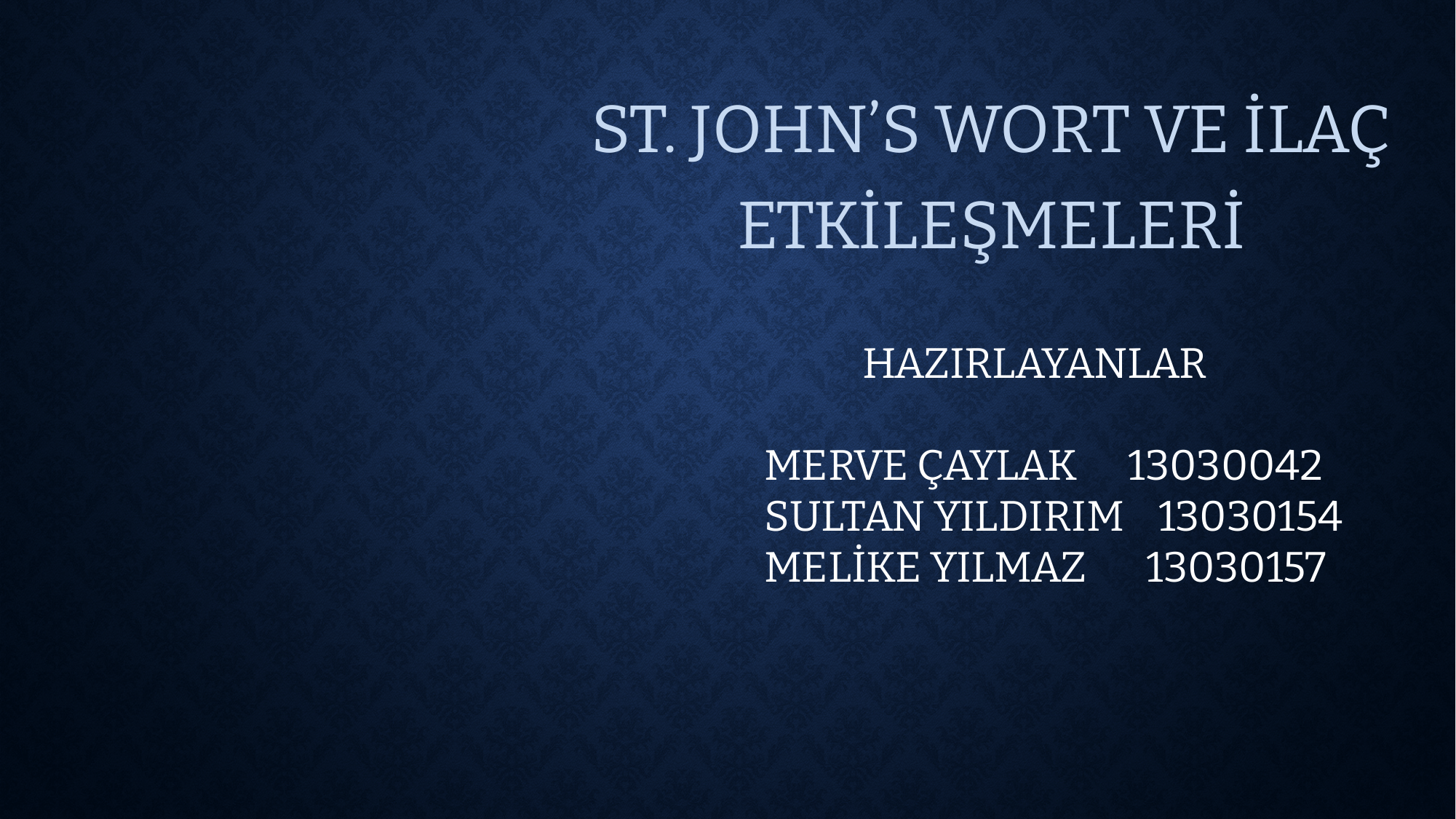

#
ST. JOHN’S WORT VE İLAÇ ETKİLEŞMELERİ
                  HAZIRLAYANLAR

MERVE ÇAYLAK      13030042
SULTAN YILDIRIM    13030154
MELİKE YILMAZ       13030157